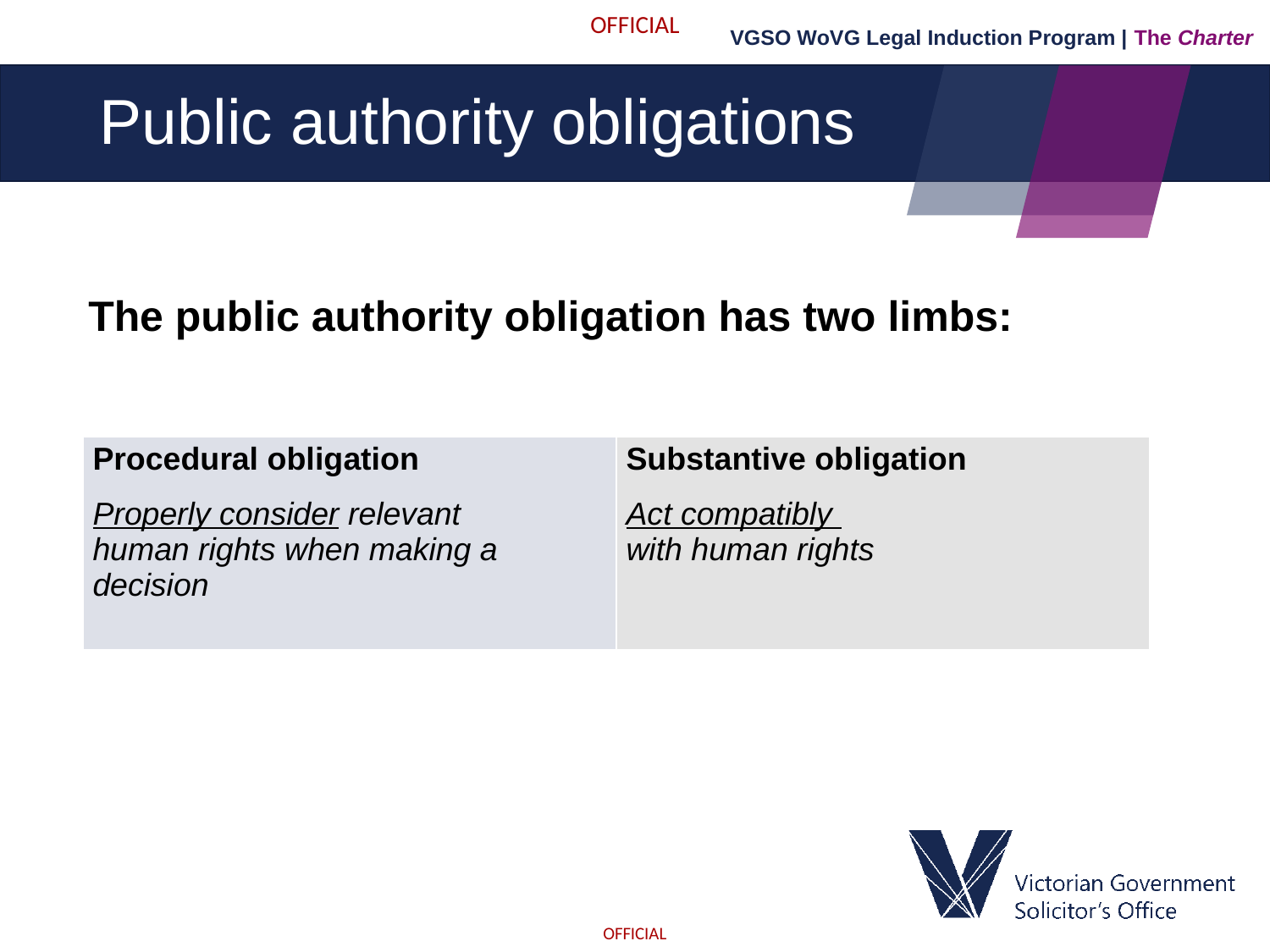

VGSO WoVG Legal Induction Program | The Charter

Public authority obligations
# Public authority obligations

The public authority obligation has two limbs:

| Procedural obligation Properly consider relevant human rights when making a decision | Substantive obligation Act compatibly with human rights |
| --- | --- |